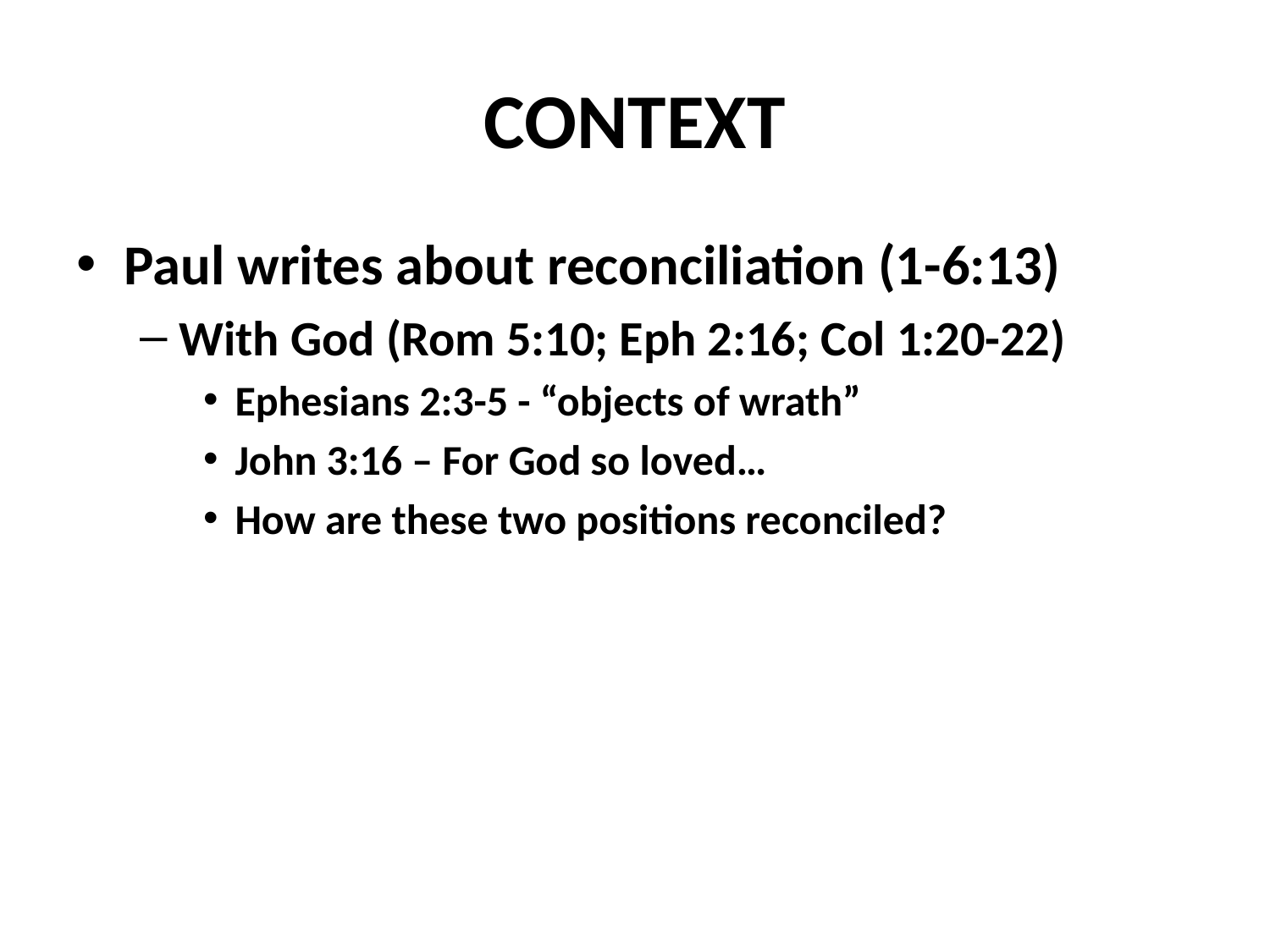

# CONTEXT
Paul writes about reconciliation (1-6:13)
With God (Rom 5:10; Eph 2:16; Col 1:20-22)
Ephesians 2:3-5 - “objects of wrath”
John 3:16 – For God so loved…
How are these two positions reconciled?